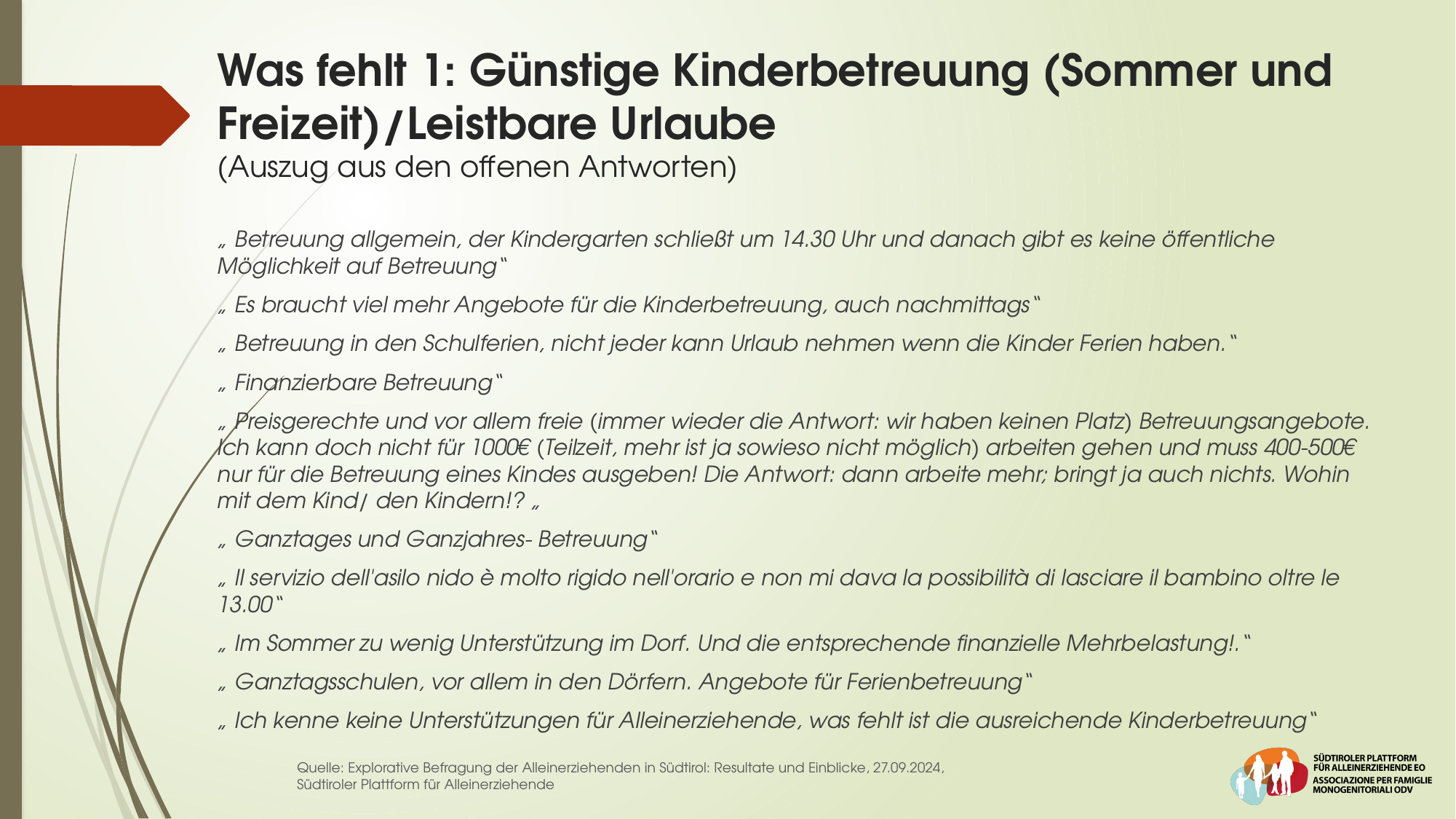

# Was fehlt 1: Günstige Kinderbetreuung (Sommer und Freizeit)/Leistbare Urlaube (Auszug aus den offenen Antworten)
„ Betreuung allgemein, der Kindergarten schließt um 14.30 Uhr und danach gibt es keine öffentliche Möglichkeit auf Betreuung“
„ Es braucht viel mehr Angebote für die Kinderbetreuung, auch nachmittags“
„ Betreuung in den Schulferien, nicht jeder kann Urlaub nehmen wenn die Kinder Ferien haben.“
„ Finanzierbare Betreuung“
„ Preisgerechte und vor allem freie (immer wieder die Antwort: wir haben keinen Platz) Betreuungsangebote. Ich kann doch nicht für 1000€ (Teilzeit, mehr ist ja sowieso nicht möglich) arbeiten gehen und muss 400-500€ nur für die Betreuung eines Kindes ausgeben! Die Antwort: dann arbeite mehr; bringt ja auch nichts. Wohin mit dem Kind/ den Kindern!? „
„ Ganztages und Ganzjahres- Betreuung“
„ Il servizio dell'asilo nido è molto rigido nell'orario e non mi dava la possibilità di lasciare il bambino oltre le 13.00“
„ Im Sommer zu wenig Unterstützung im Dorf. Und die entsprechende finanzielle Mehrbelastung!.“
„ Ganztagsschulen, vor allem in den Dörfern. Angebote für Ferienbetreuung“
„ Ich kenne keine Unterstützungen für Alleinerziehende, was fehlt ist die ausreichende Kinderbetreuung“
Quelle: Explorative Befragung der Alleinerziehenden in Südtirol: Resultate und Einblicke, 27.09.2024,
Südtiroler Plattform für Alleinerziehende